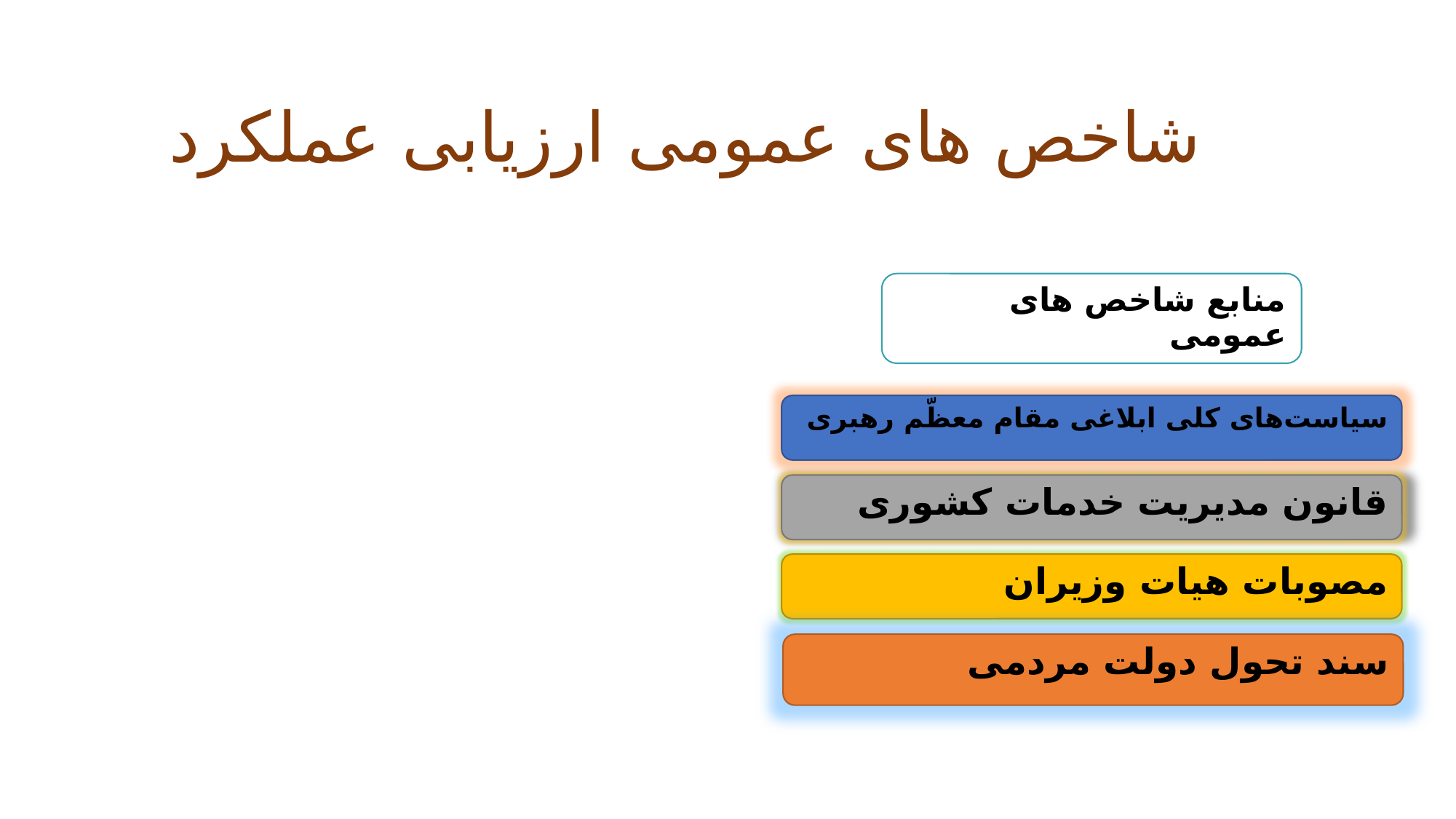

# شاخص های عمومی ارزیابی عملکرد
منابع شاخص های عمومی
سیاست‌های کلی ابلاغی مقام معظّم رهبری
قانون مدیریت خدمات کشوری
مصوبات هیات وزیران
سند تحول دولت مردمی